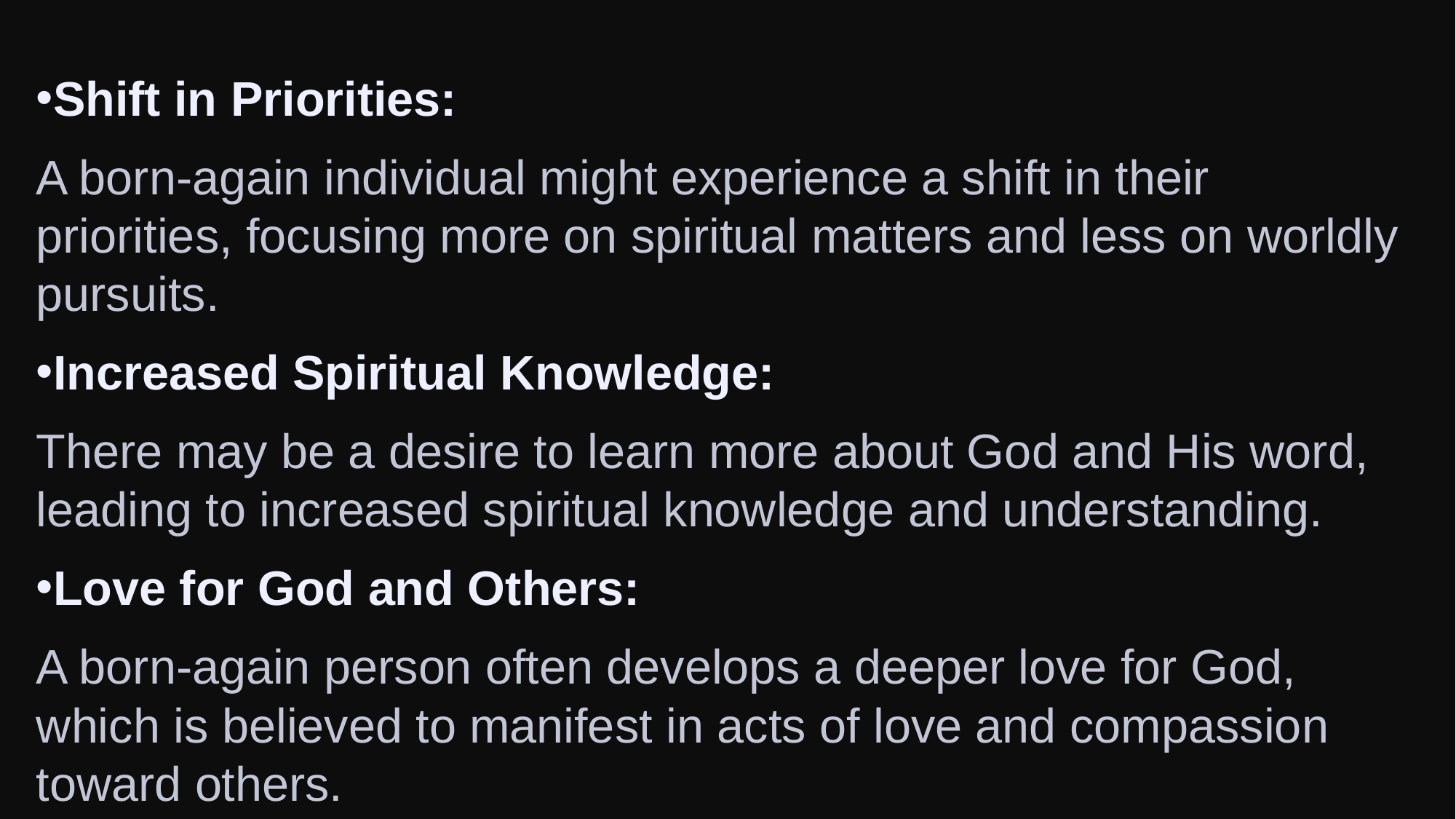

Shift in Priorities:
A born-again individual might experience a shift in their priorities, focusing more on spiritual matters and less on worldly pursuits.
Increased Spiritual Knowledge:
There may be a desire to learn more about God and His word, leading to increased spiritual knowledge and understanding.
Love for God and Others:
A born-again person often develops a deeper love for God, which is believed to manifest in acts of love and compassion toward others.